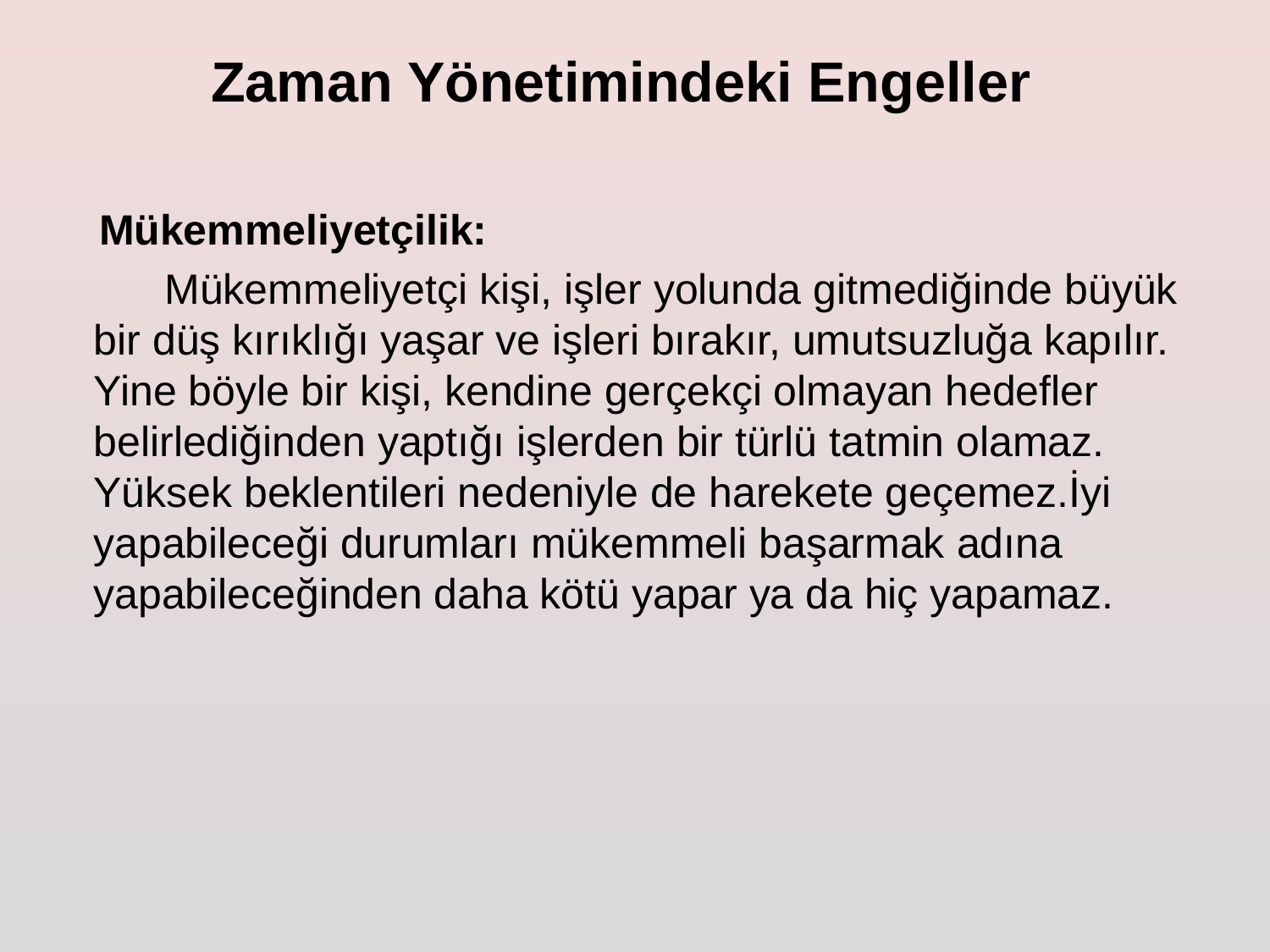

# Zaman Yönetimindeki Engeller
     Mükemmeliyetçilik:
          Mükemmeliyetçi kişi, işler yolunda gitmediğinde büyük bir düş kırıklığı yaşar ve işleri bırakır, umutsuzluğa kapılır. Yine böyle bir kişi, kendine gerçekçi olmayan hedefler belirlediğinden yaptığı işlerden bir türlü tatmin olamaz. Yüksek beklentileri nedeniyle de harekete geçemez.İyi yapabileceği durumları mükemmeli başarmak adına yapabileceğinden daha kötü yapar ya da hiç yapamaz.